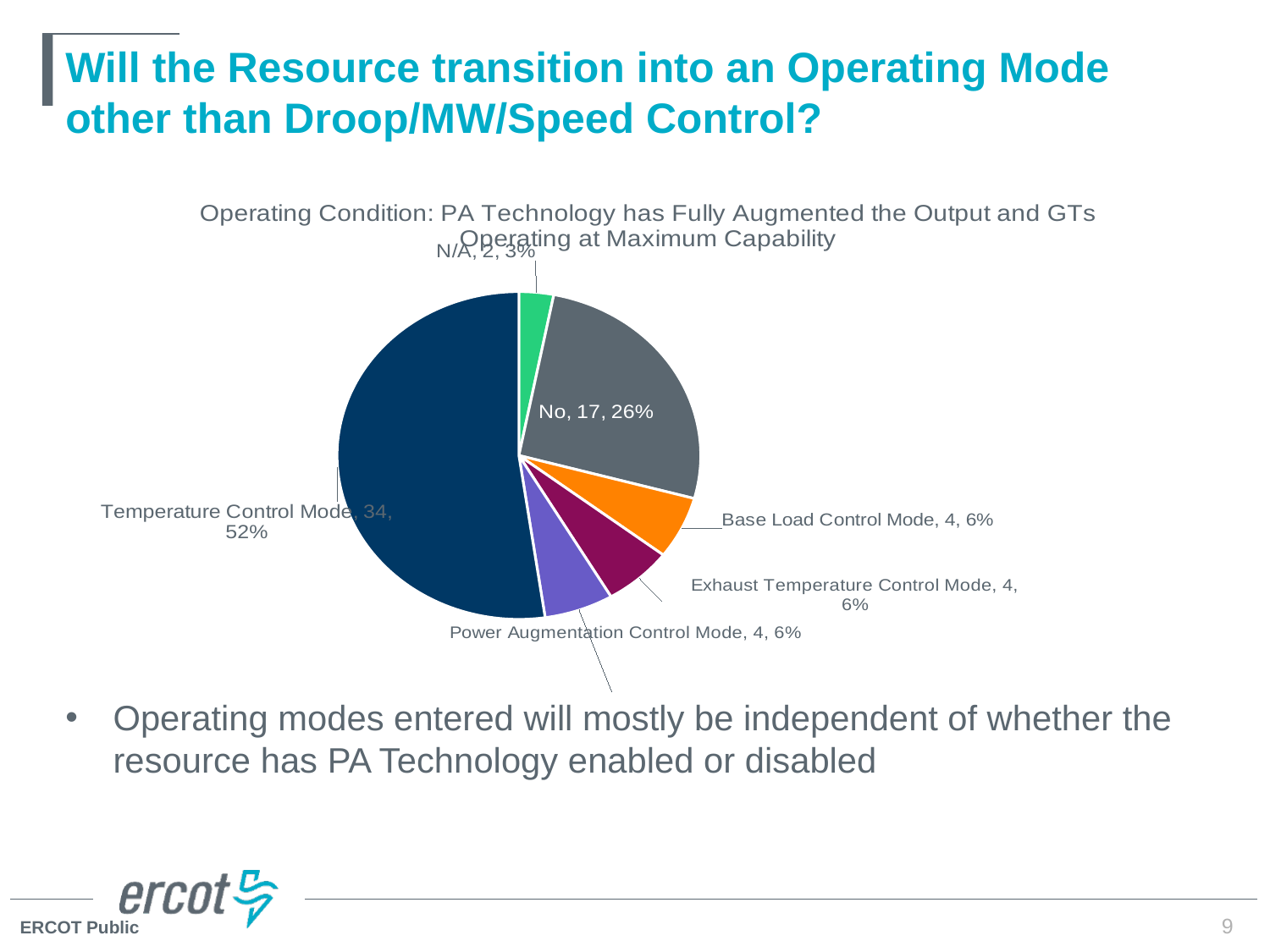

# Will the Resource transition into an Operating Mode other than Droop/MW/Speed Control?

[unsupported chart]

Operating modes entered will mostly be independent of whether the resource has PA Technology enabled or disabled
9